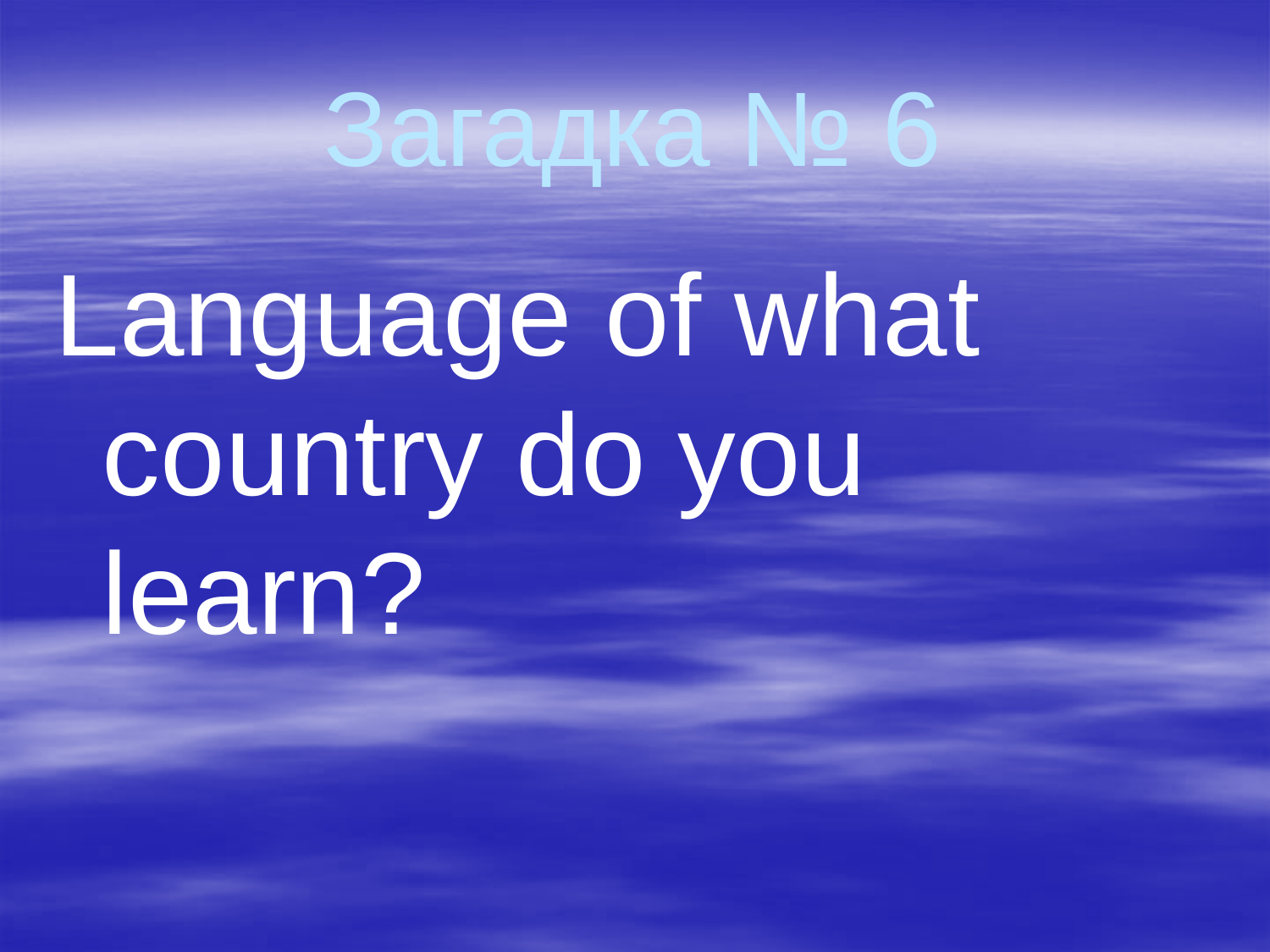

# Загадка № 6
Language of what country do you learn?